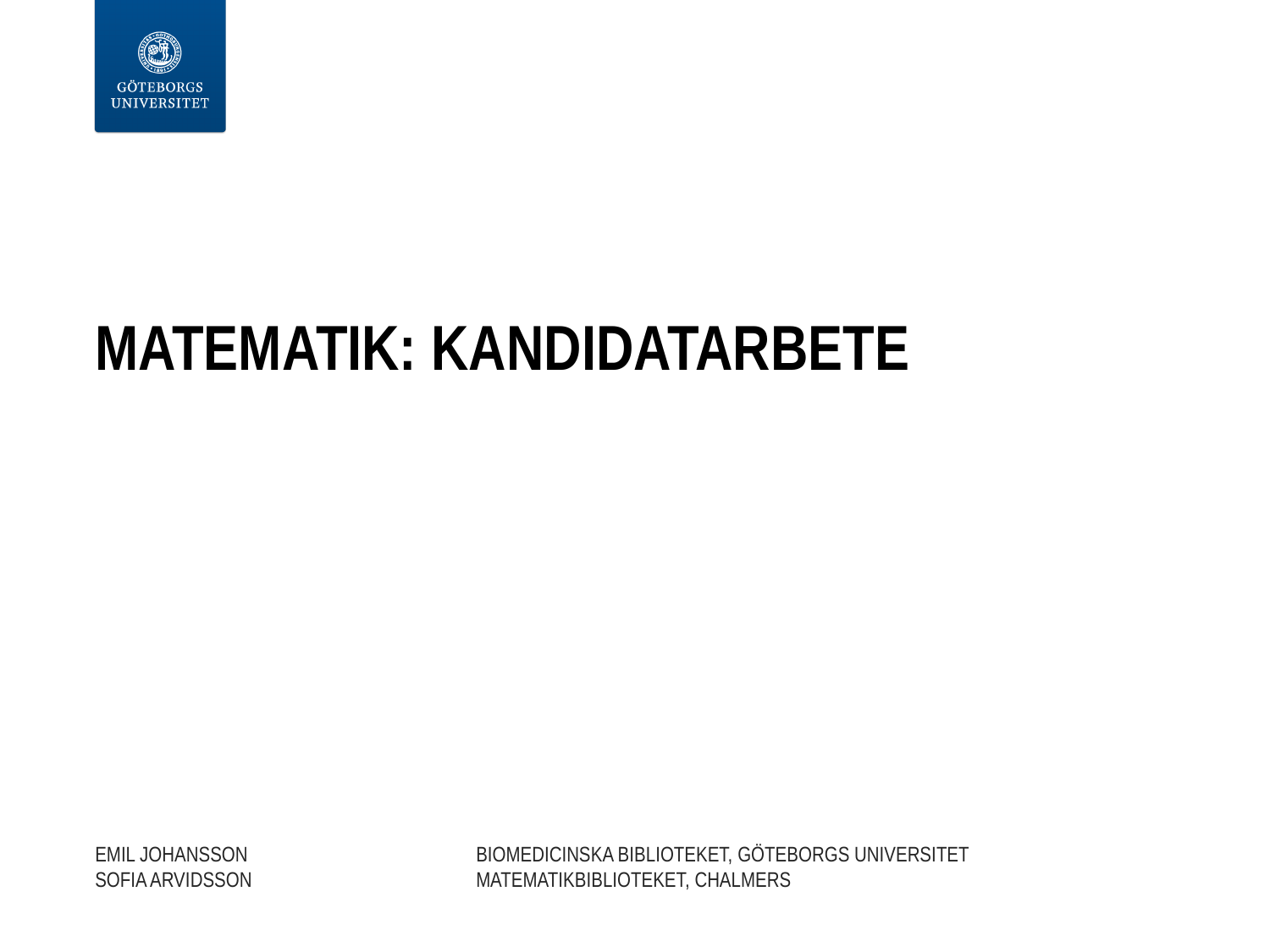

# matematik: Kandidatarbete
Emil Johansson		biomedicinska biblioteket, Göteborgs universitet
Sofia Arvidsson		Matematikbiblioteket, Chalmers